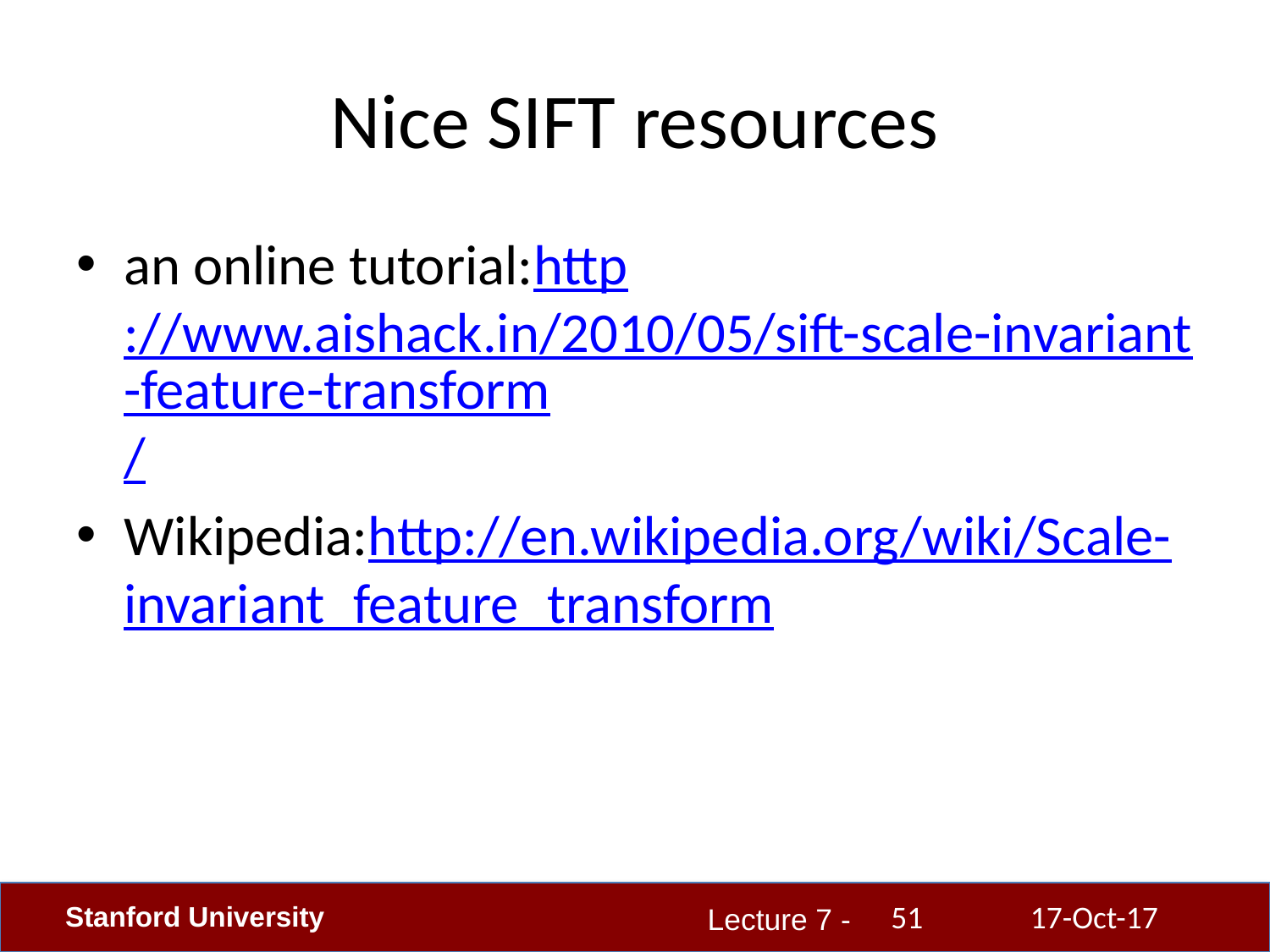

# Nice SIFT resources
an online tutorial:http://www.aishack.in/2010/05/sift-scale-invariant-feature-transform/
Wikipedia:http://en.wikipedia.org/wiki/Scale-invariant_feature_transform

51
17-Oct-17